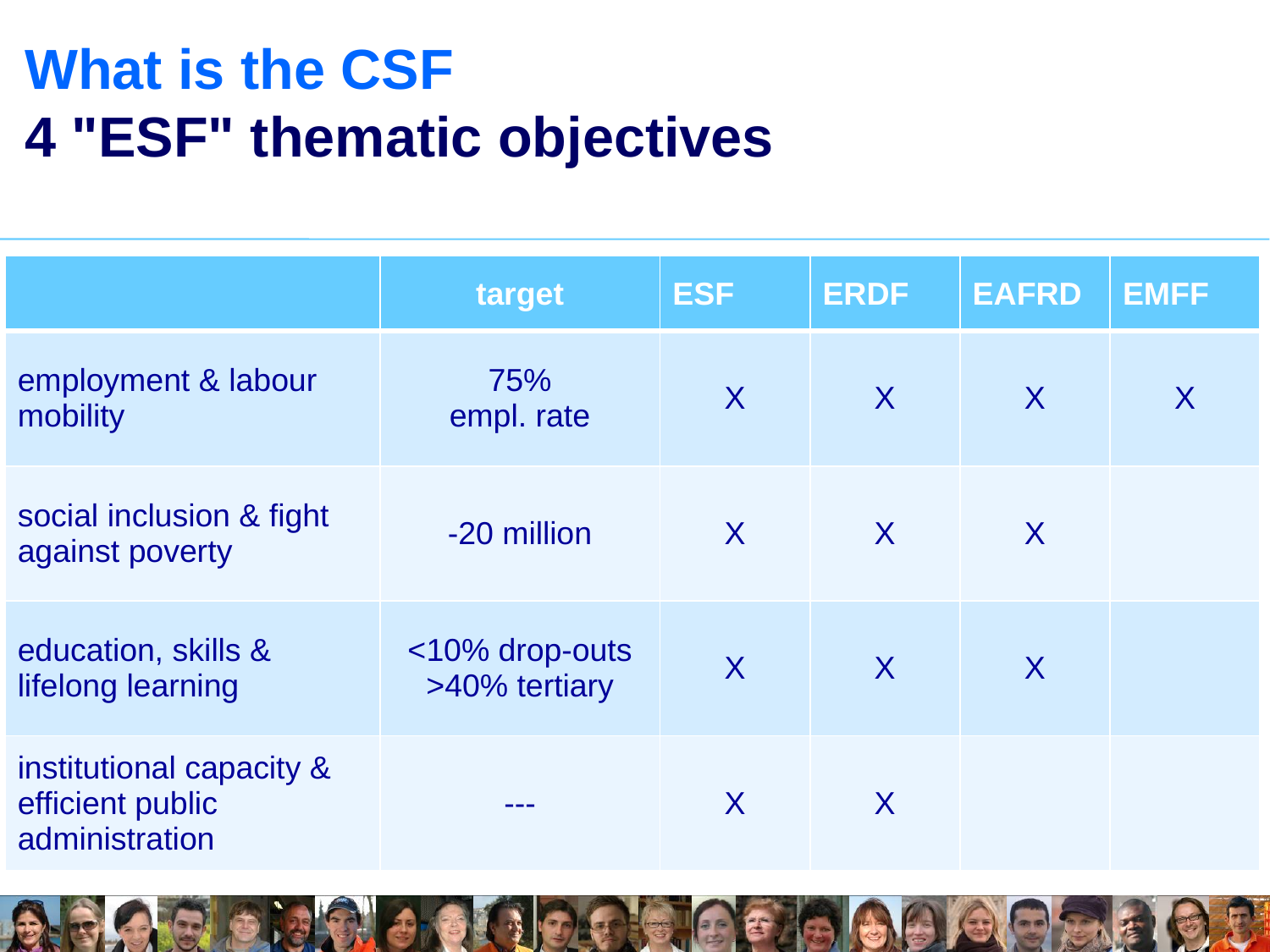

# What is the CSF 4 "ESF" thematic objectives
|  | target | ESF | ERDF | EAFRD | EMFF |
| --- | --- | --- | --- | --- | --- |
| employment & labour mobility | 75% empl. rate | X | X | X | X |
| social inclusion & fight against poverty | -20 million | X | X | X |  |
| education, skills & lifelong learning | <10% drop-outs >40% tertiary | X | X | X |  |
| institutional capacity & efficient public administration | --- | X | X |  |  |